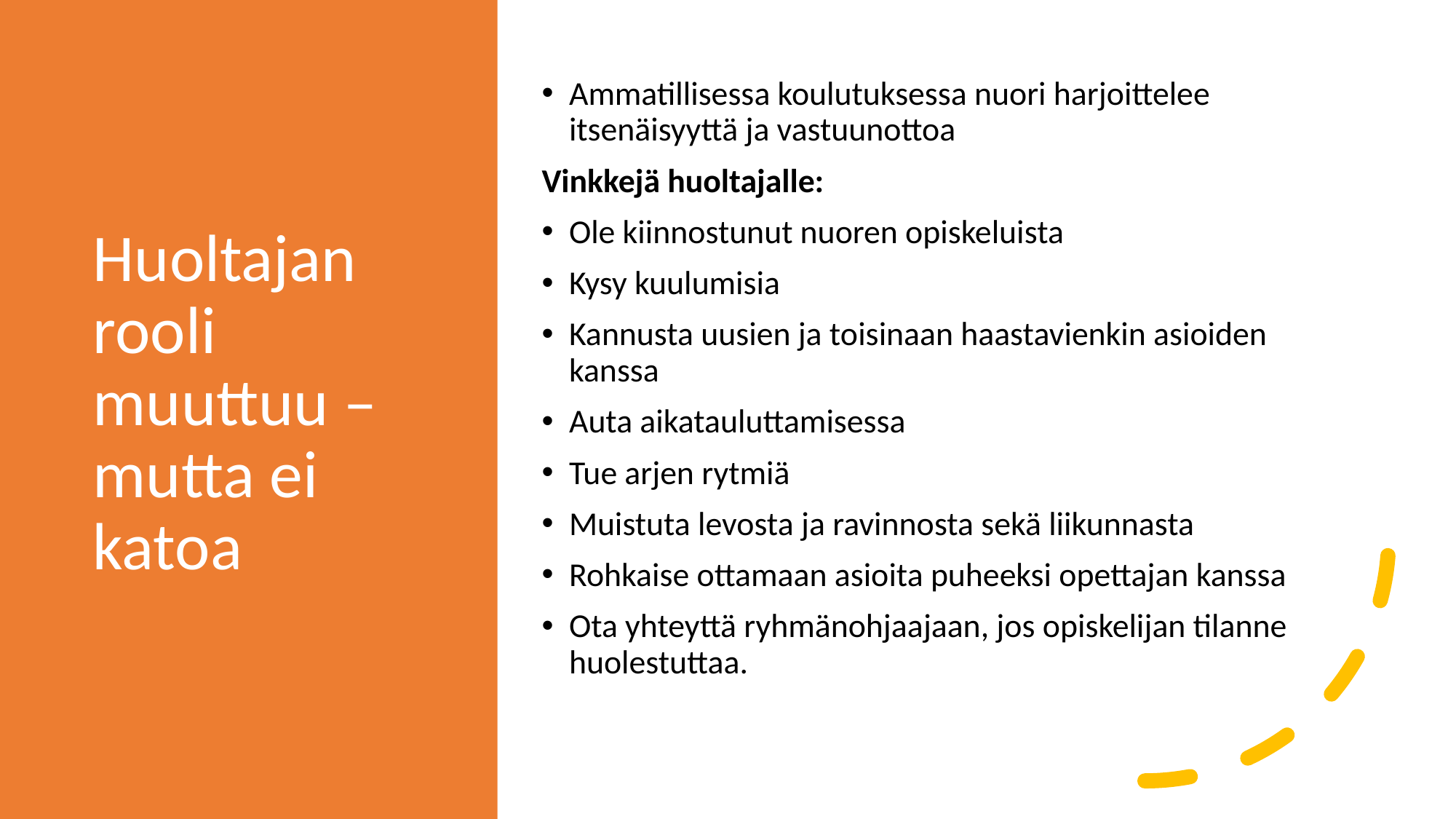

# Huoltajan rooli muuttuu – mutta ei katoa
Ammatillisessa koulutuksessa nuori harjoittelee itsenäisyyttä ja vastuunottoa
Vinkkejä huoltajalle:
Ole kiinnostunut nuoren opiskeluista
Kysy kuulumisia
Kannusta uusien ja toisinaan haastavienkin asioiden kanssa
Auta aikatauluttamisessa
Tue arjen rytmiä
Muistuta levosta ja ravinnosta sekä liikunnasta
Rohkaise ottamaan asioita puheeksi opettajan kanssa
Ota yhteyttä ryhmänohjaajaan, jos opiskelijan tilanne huolestuttaa.